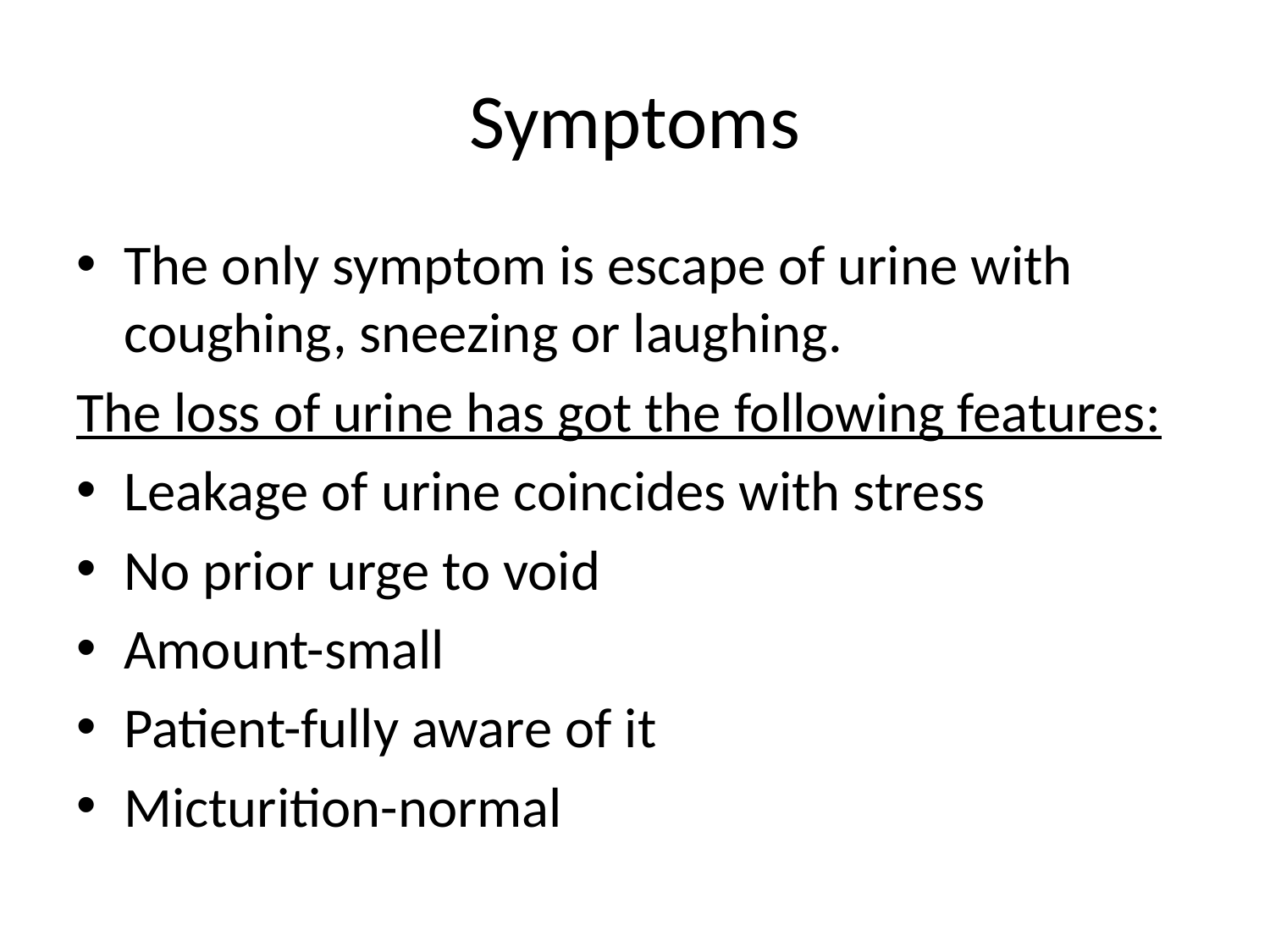

# Symptoms
The only symptom is escape of urine with coughing, sneezing or laughing.
The loss of urine has got the following features:
Leakage of urine coincides with stress
No prior urge to void
Amount-small
Patient-fully aware of it
Micturition-normal